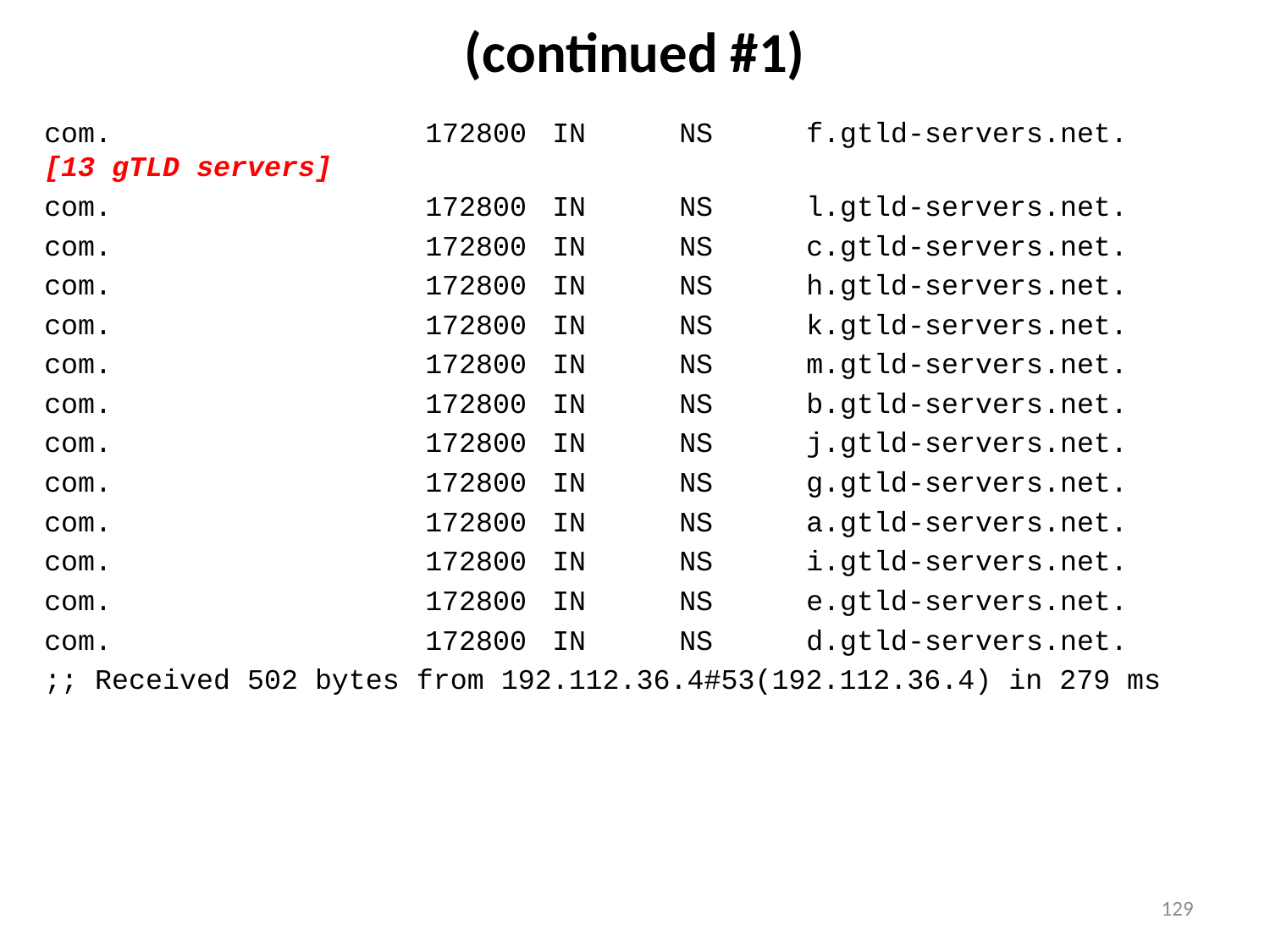

# (continued #1)
com.			172800	IN	NS	f.gtld-servers.net.    [13 gTLD servers]
com.			172800	IN	NS	l.gtld-servers.net.
com.			172800	IN	NS	c.gtld-servers.net.
com.			172800	IN	NS	h.gtld-servers.net.
com.			172800	IN	NS	k.gtld-servers.net.
com.			172800	IN	NS	m.gtld-servers.net.
com.			172800	IN	NS	b.gtld-servers.net.
com.			172800	IN	NS	j.gtld-servers.net.
com.			172800	IN	NS	g.gtld-servers.net.
com.			172800	IN	NS	a.gtld-servers.net.
com.			172800	IN	NS	i.gtld-servers.net.
com.			172800	IN	NS	e.gtld-servers.net.
com.			172800	IN	NS	d.gtld-servers.net.
;; Received 502 bytes from 192.112.36.4#53(192.112.36.4) in 279 ms
129